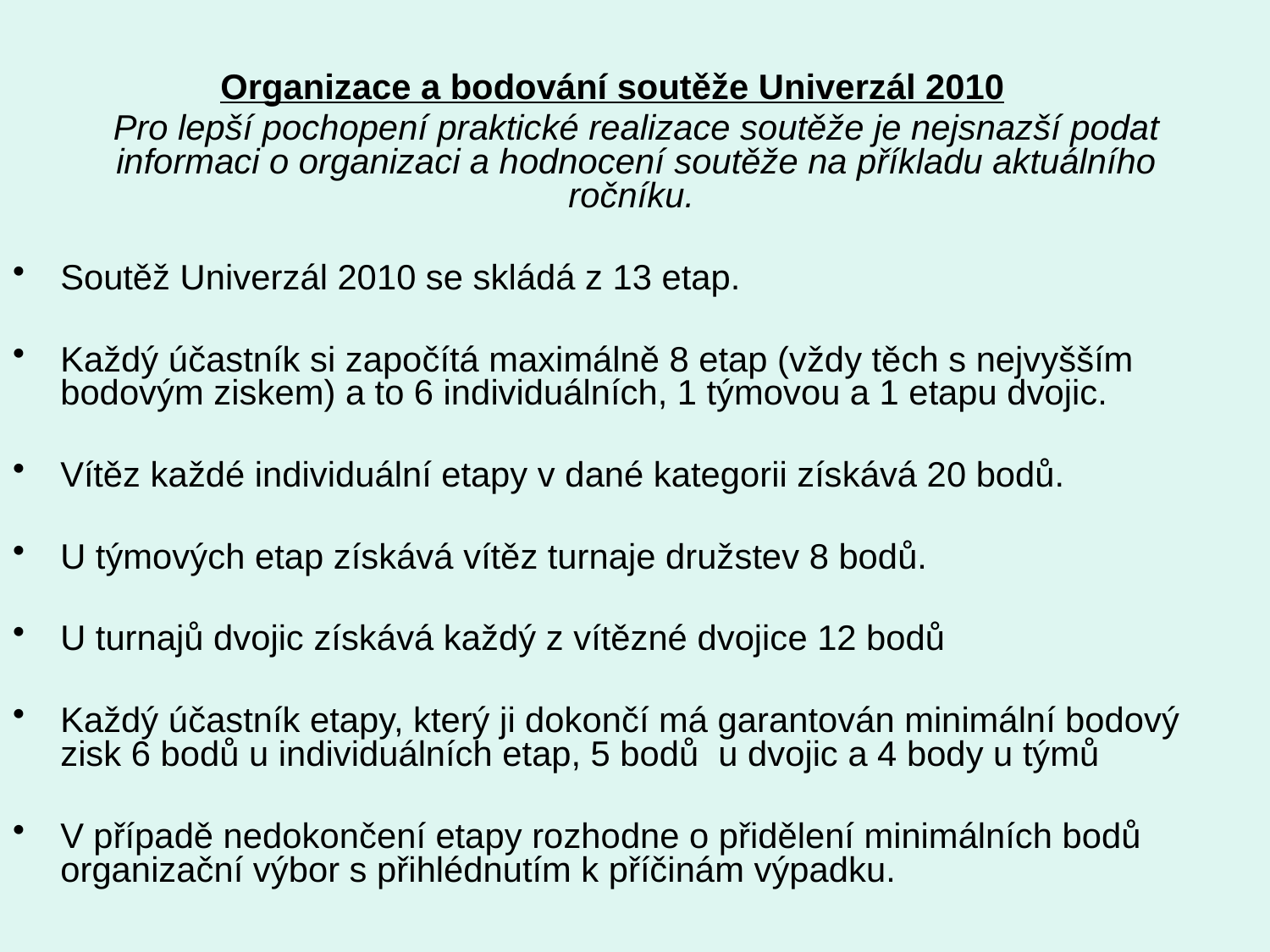

Organizace a bodování soutěže Univerzál 2010
	Pro lepší pochopení praktické realizace soutěže je nejsnazší podat informaci o organizaci a hodnocení soutěže na příkladu aktuálního ročníku.

Soutěž Univerzál 2010 se skládá z 13 etap.

Každý účastník si započítá maximálně 8 etap (vždy těch s nejvyšším bodovým ziskem) a to 6 individuálních, 1 týmovou a 1 etapu dvojic.

Vítěz každé individuální etapy v dané kategorii získává 20 bodů.

U týmových etap získává vítěz turnaje družstev 8 bodů.

U turnajů dvojic získává každý z vítězné dvojice 12 bodů

Každý účastník etapy, který ji dokončí má garantován minimální bodový zisk 6 bodů u individuálních etap, 5 bodů  u dvojic a 4 body u týmů

V případě nedokončení etapy rozhodne o přidělení minimálních bodů organizační výbor s přihlédnutím k příčinám výpadku.